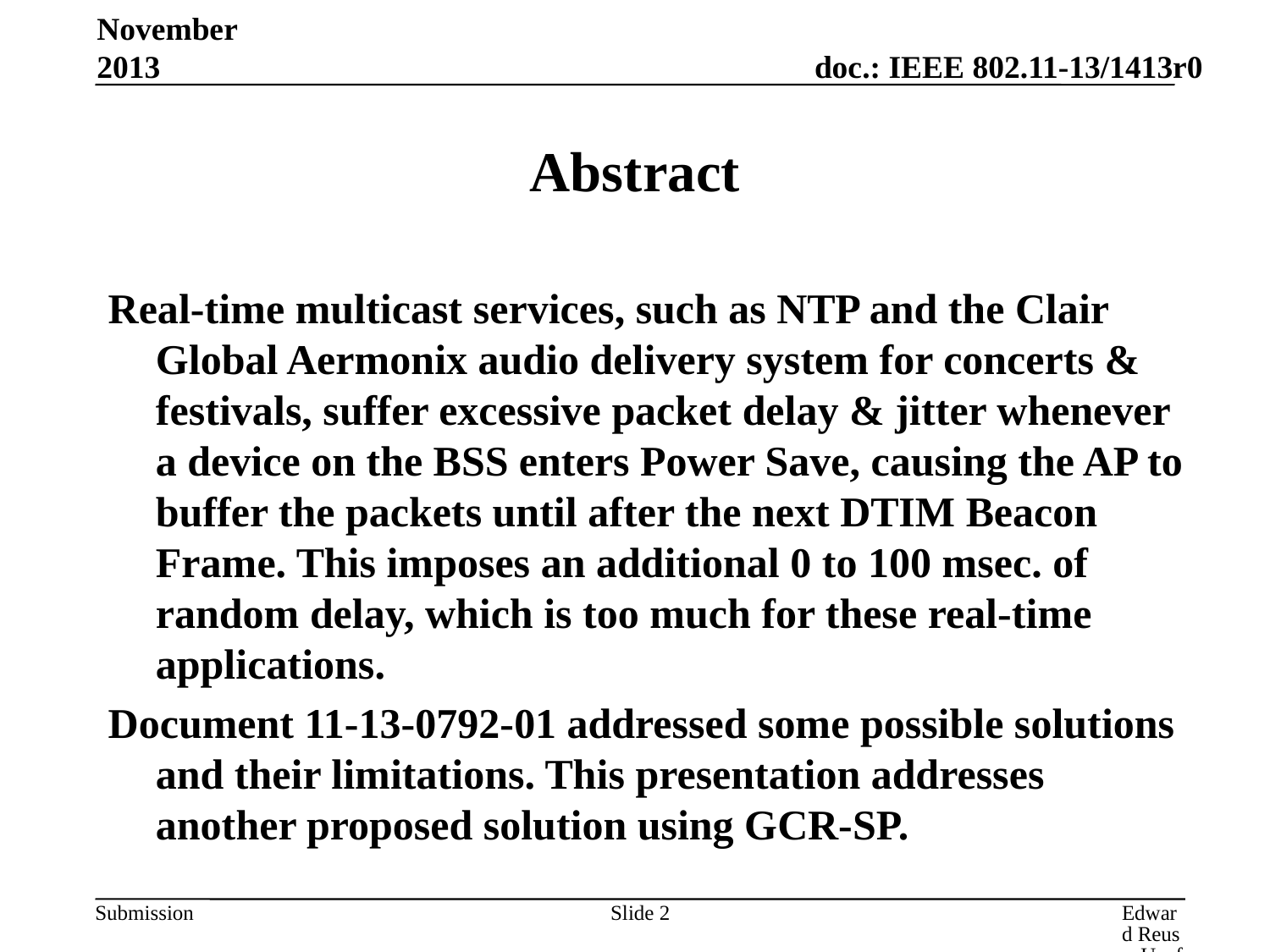

November 2013
# Abstract
Real-time multicast services, such as NTP and the Clair Global Aermonix audio delivery system for concerts & festivals, suffer excessive packet delay & jitter whenever a device on the BSS enters Power Save, causing the AP to buffer the packets until after the next DTIM Beacon Frame. This imposes an additional 0 to 100 msec. of random delay, which is too much for these real-time applications.
Document 11-13-0792-01 addressed some possible solutions and their limitations. This presentation addresses another proposed solution using GCR-SP.
Slide 2
Edward Reuss, Unaffiliated